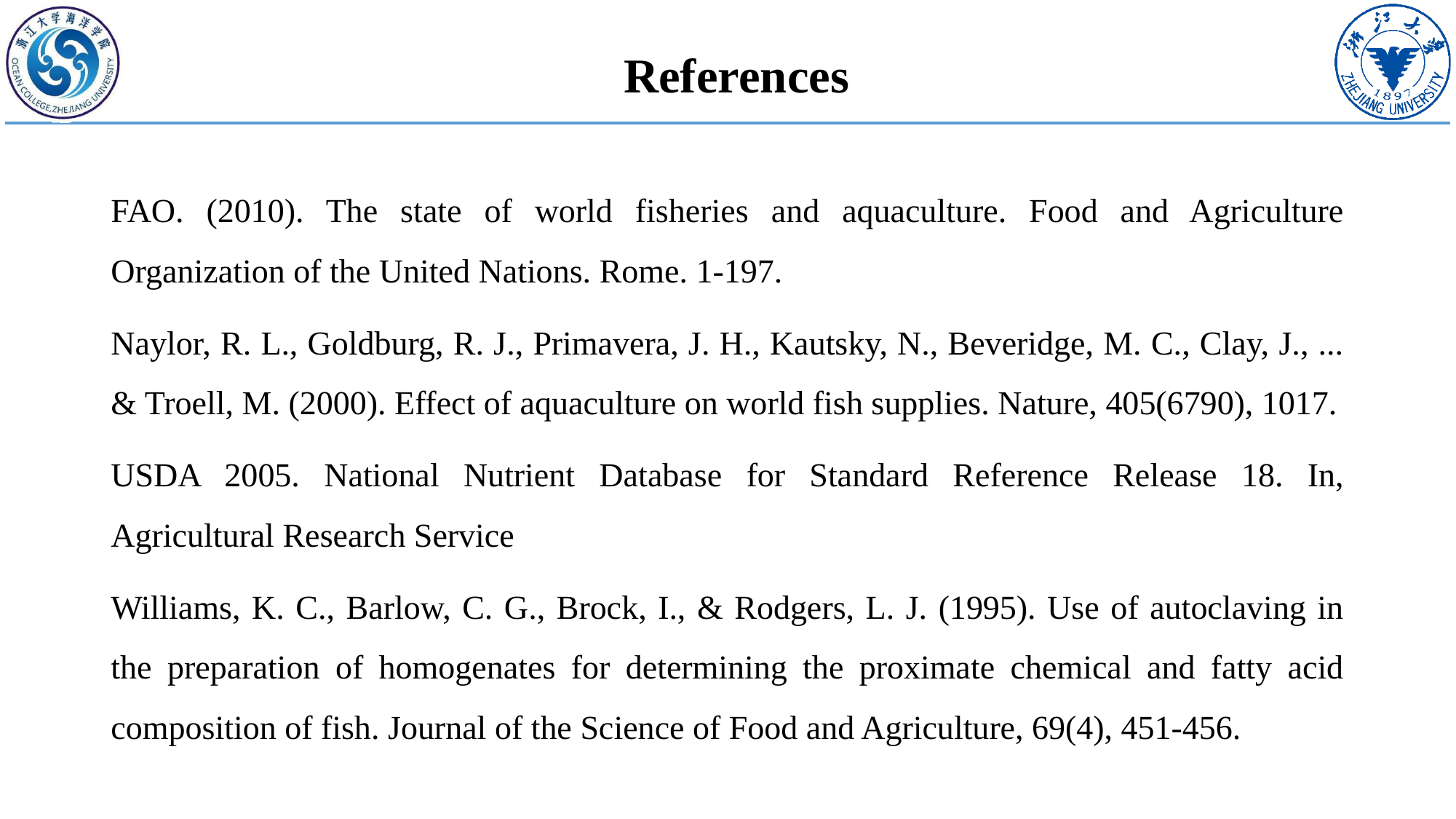

# References
FAO. (2010). The state of world fisheries and aquaculture. Food and Agriculture Organization of the United Nations. Rome. 1-197.
Naylor, R. L., Goldburg, R. J., Primavera, J. H., Kautsky, N., Beveridge, M. C., Clay, J., ... & Troell, M. (2000). Effect of aquaculture on world fish supplies. Nature, 405(6790), 1017.
USDA 2005. National Nutrient Database for Standard Reference Release 18. In, Agricultural Research Service
Williams, K. C., Barlow, C. G., Brock, I., & Rodgers, L. J. (1995). Use of autoclaving in the preparation of homogenates for determining the proximate chemical and fatty acid composition of fish. Journal of the Science of Food and Agriculture, 69(4), 451-456.